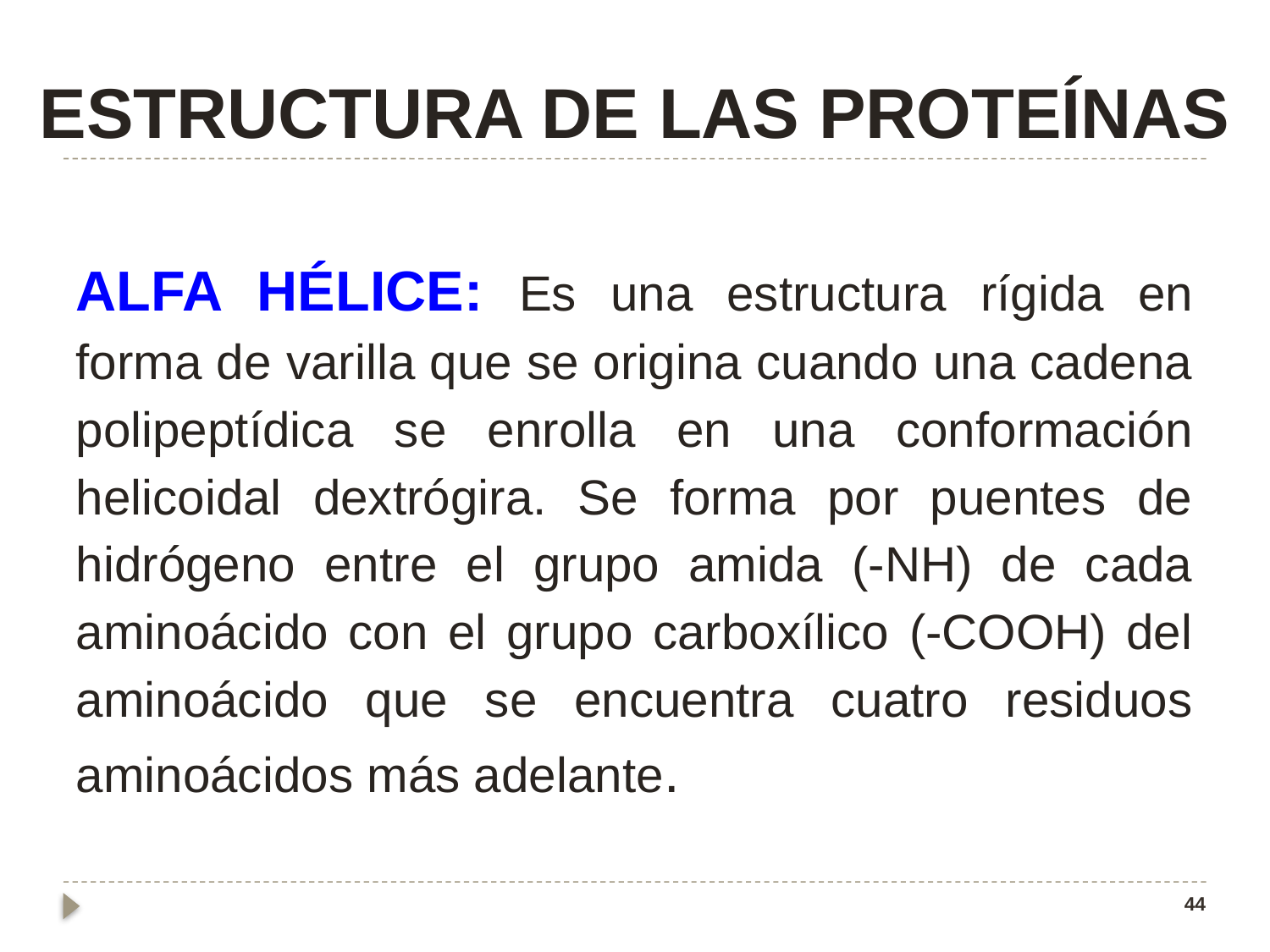

# ESTRUCTURA DE LAS PROTEÍNAS
Alfa hélice: Es una estructura rígida en forma de varilla que se origina cuando una cadena polipeptídica se enrolla en una conformación helicoidal dextrógira. Se forma por puentes de hidrógeno entre el grupo amida (-NH) de cada aminoácido con el grupo carboxílico (-COOH) del aminoácido que se encuentra cuatro residuos aminoácidos más adelante.

44